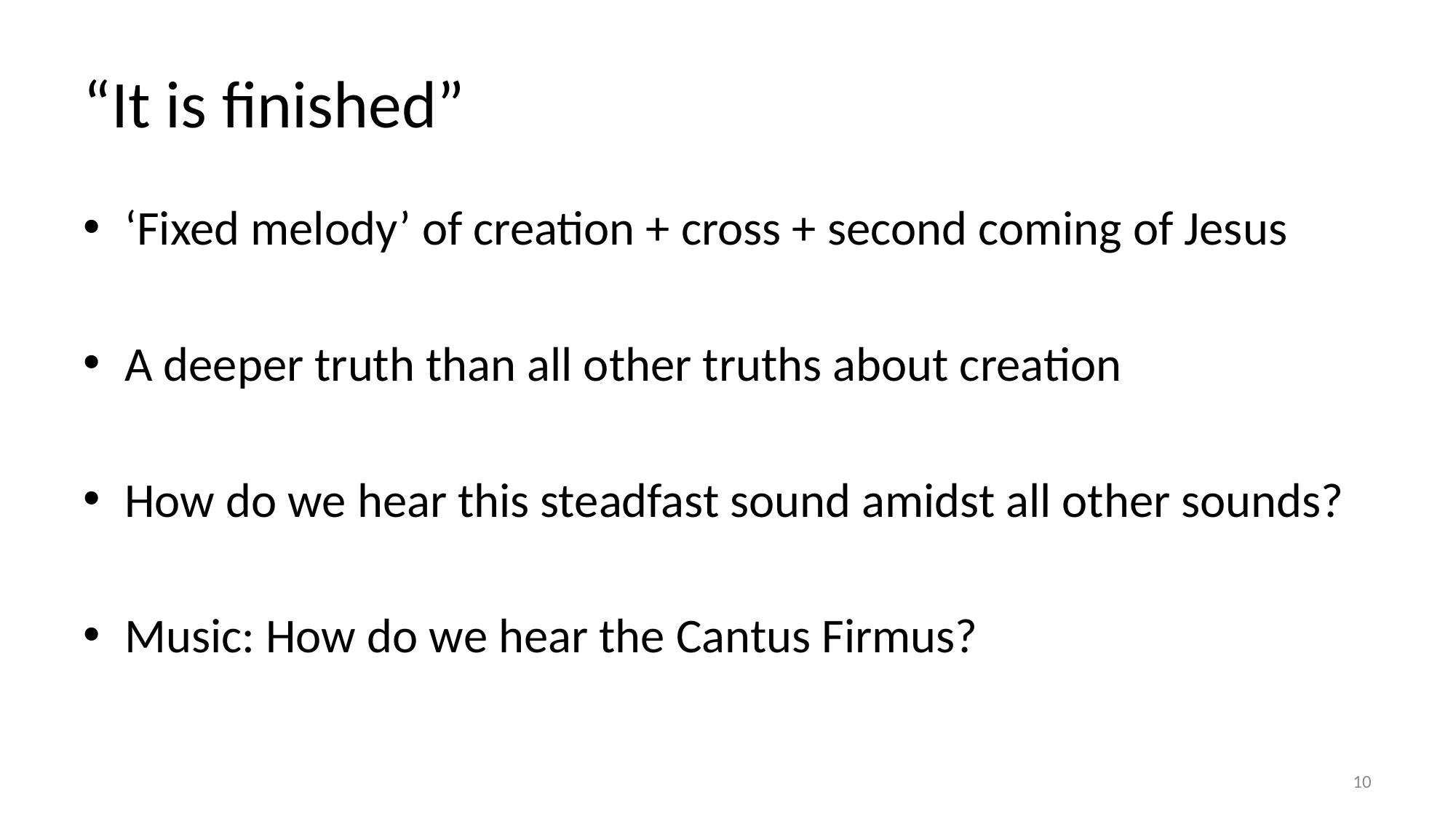

# “It is finished”
‘Fixed melody’ of creation + cross + second coming of Jesus

A deeper truth than all other truths about creation

How do we hear this steadfast sound amidst all other sounds?

Music: How do we hear the Cantus Firmus?
10